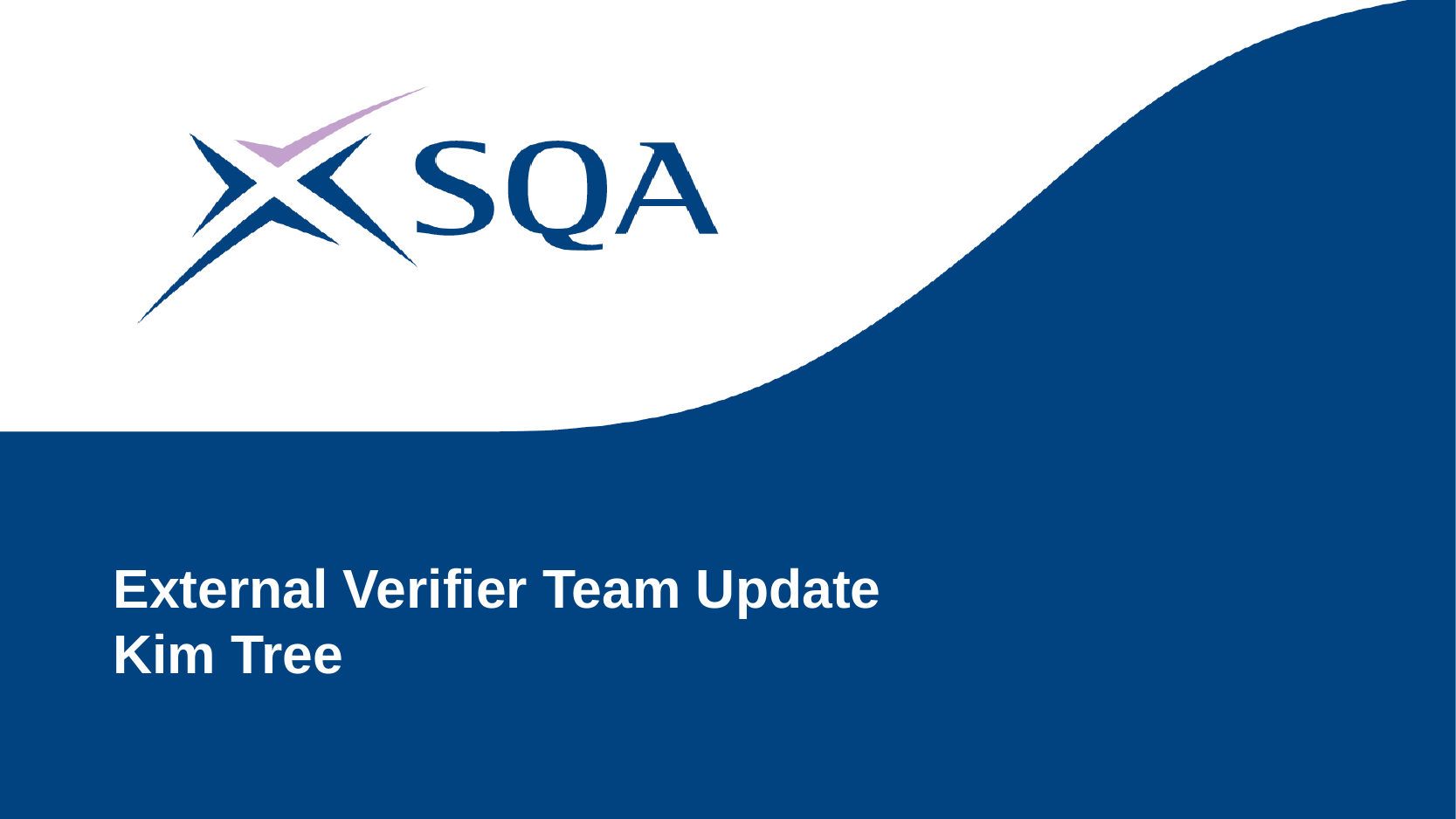

# External Verifier Team Update Kim Tree